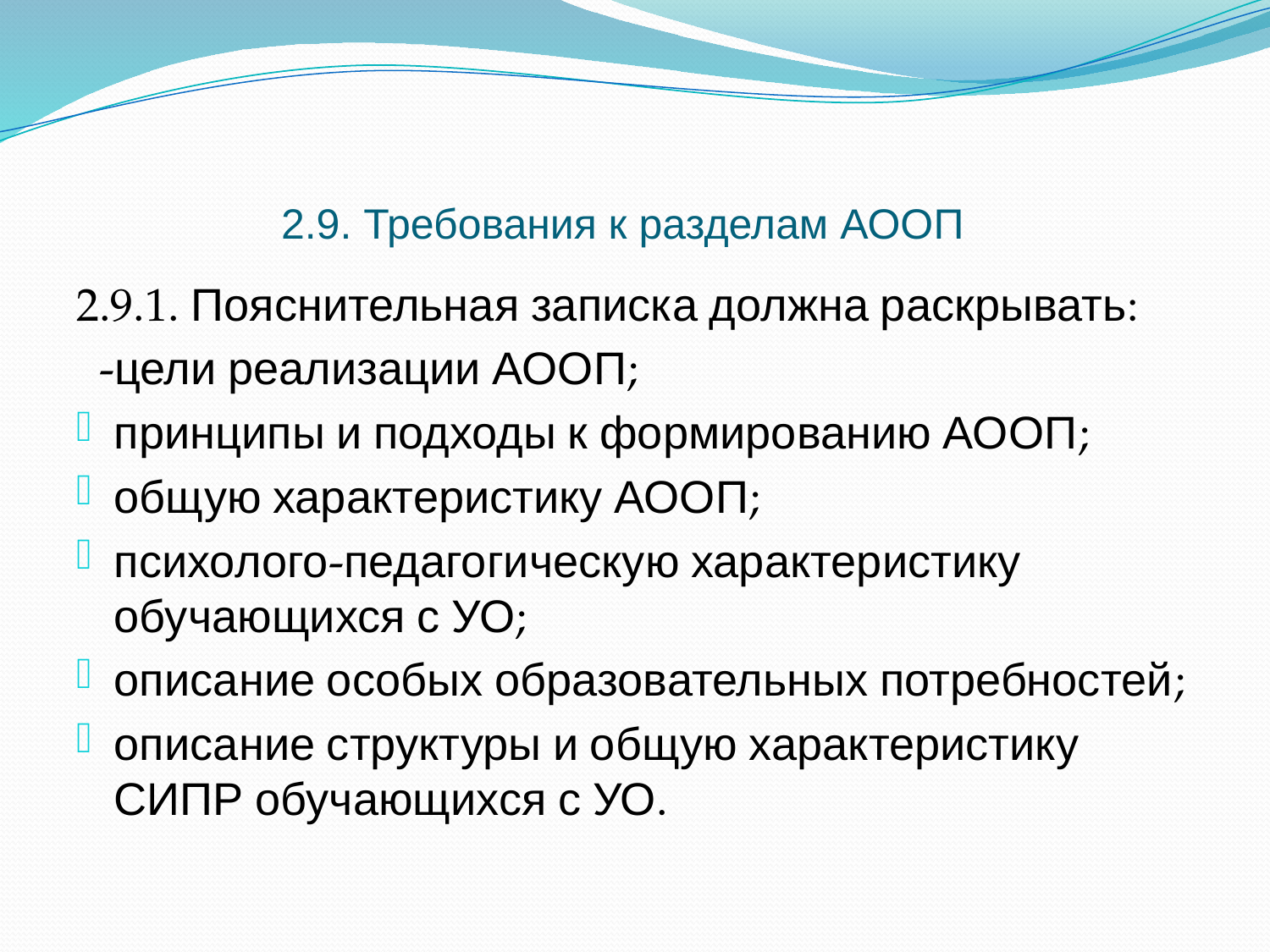

# 2.9. Требования к разделам АООП
2.9.1. Пояснительная записка должна раскрывать:
  -цели реализации АООП;
принципы и подходы к формированию АООП;
общую характеристику АООП;
психолого-педагогическую характеристику обучающихся с УО;
описание особых образовательных потребностей;
описание структуры и общую характеристику СИПР обучающихся с УО.